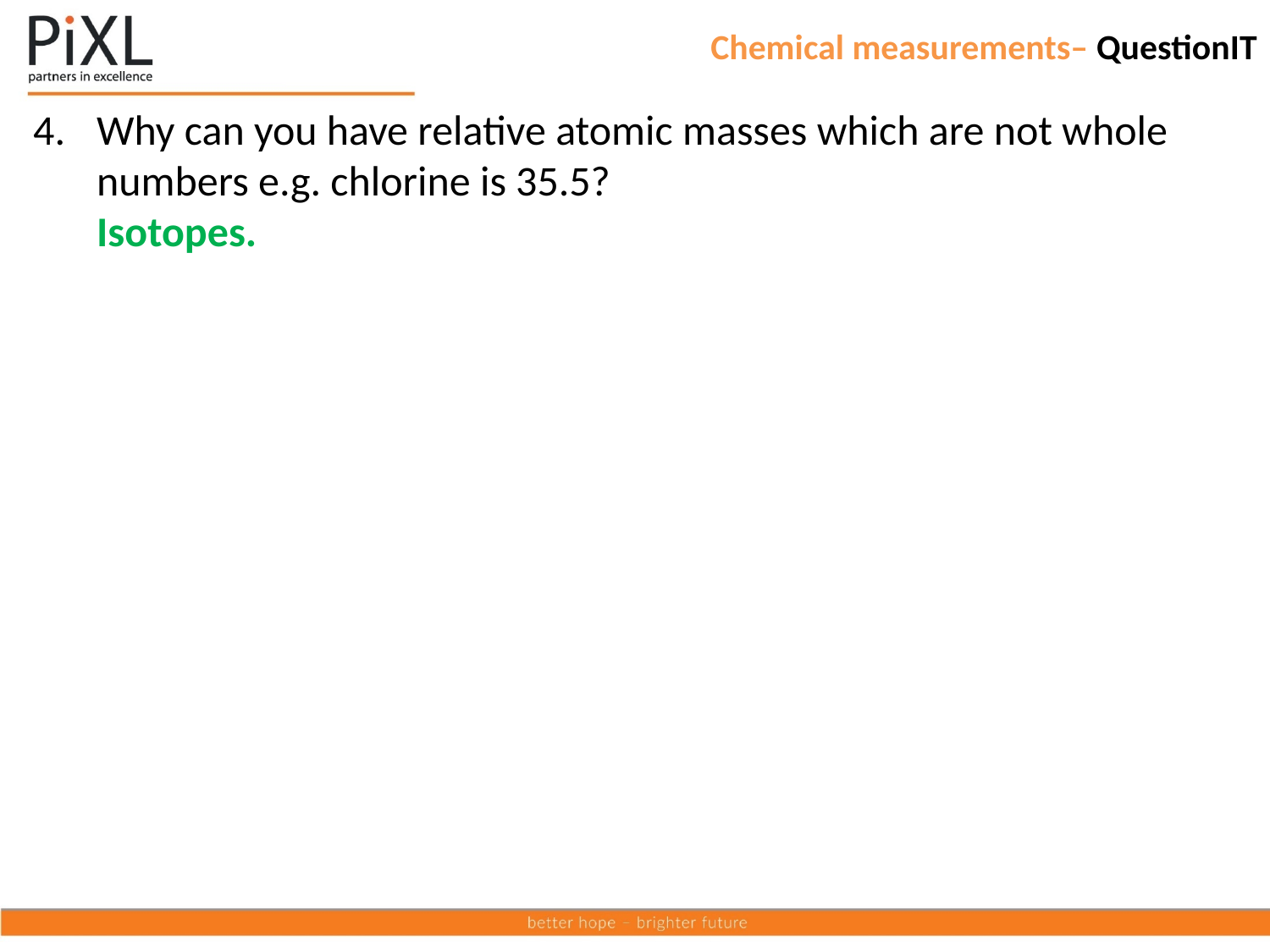

# Chemical measurements– QuestionIT
Why can you have relative atomic masses which are not whole numbers e.g. chlorine is 35.5?
Isotopes.